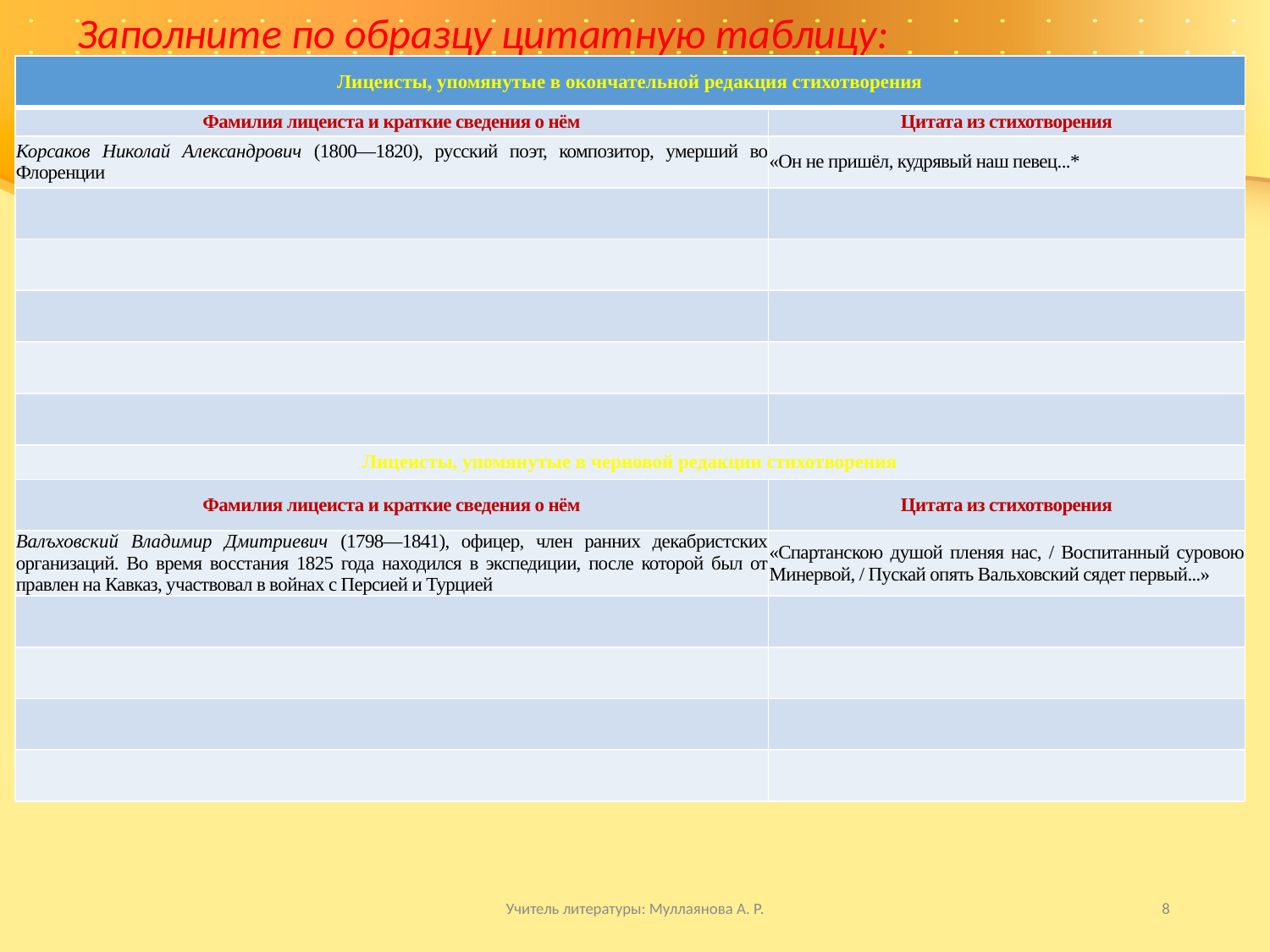

# Заполните по образцу цитатную таблицу:
| Лицеисты, упомянутые в окончательной редакция стихотворения |  |
| --- | --- |
| Фамилия лицеиста и краткие сведения о нём | Цитата из стихотворения |
| Корсаков Николай Александрович (1800—1820), русский поэт, компо­зитор, умерший во Флоренции | «Он не пришёл, кудрявый наш певец...\* |
|  |  |
|  |  |
|  |  |
|  |  |
|  |  |
| Лицеисты, упомянутые в черновой редакции стихотворения |  |
| Фамилия лицеиста и краткие сведения о нём | Цитата из стихотворения |
| Валъховский Владимир Дмитриевич (1798—1841), офицер, член ранних декабристских организаций. Во вре­мя восстания 1825 года находился в экспедиции, после которой был от­правлен на Кавказ, участвовал в вой­нах с Персией и Турцией | «Спартанскою душой пленяя нас, / Воспитанный суровою Минервой, / Пускай опять Вальховский сядет первый...» |
|  |  |
|  |  |
|  |  |
|  |  |
Учитель литературы: Муллаянова А. Р.
8